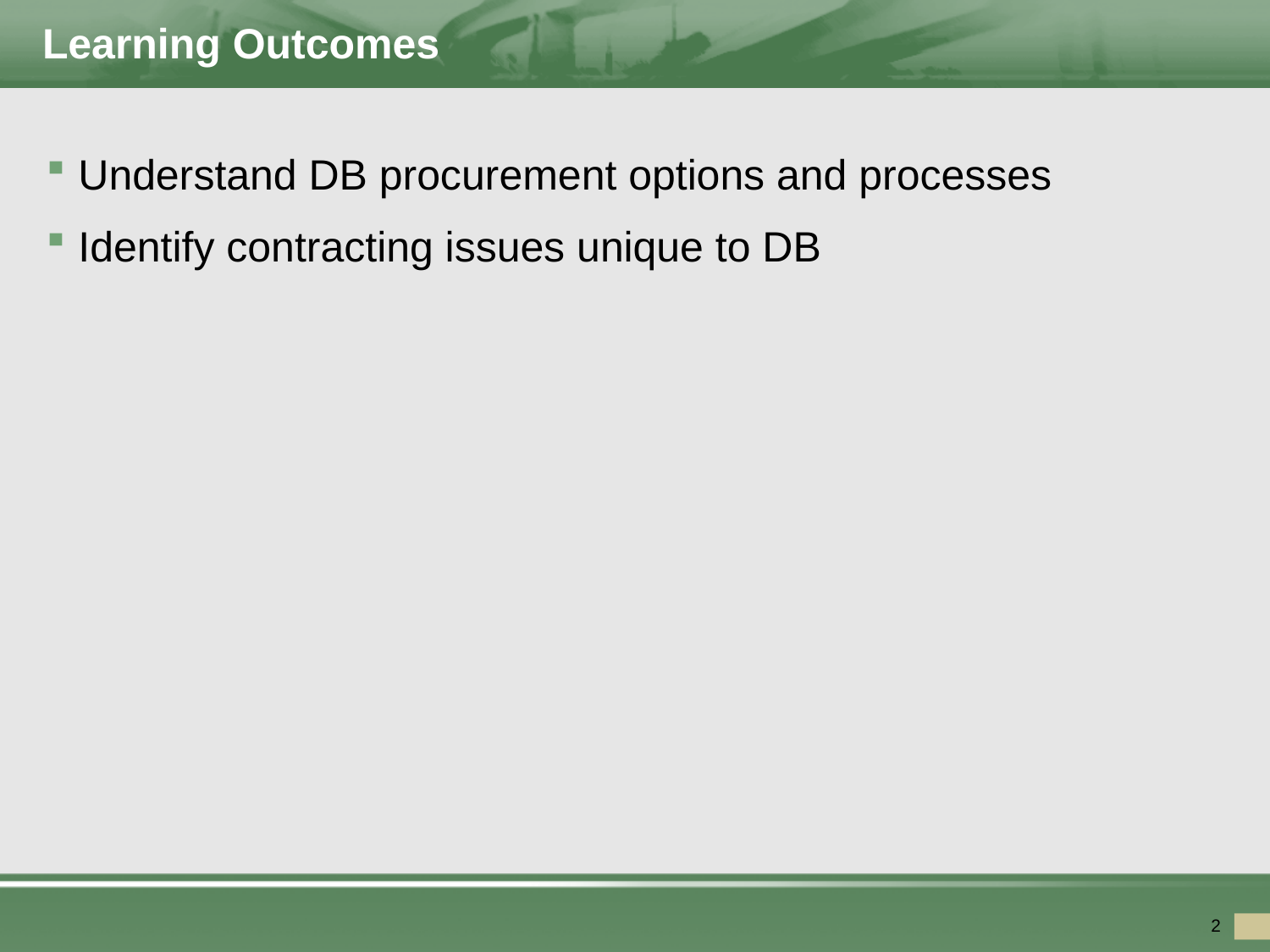

# Learning Outcomes
Understand DB procurement options and processes
Identify contracting issues unique to DB